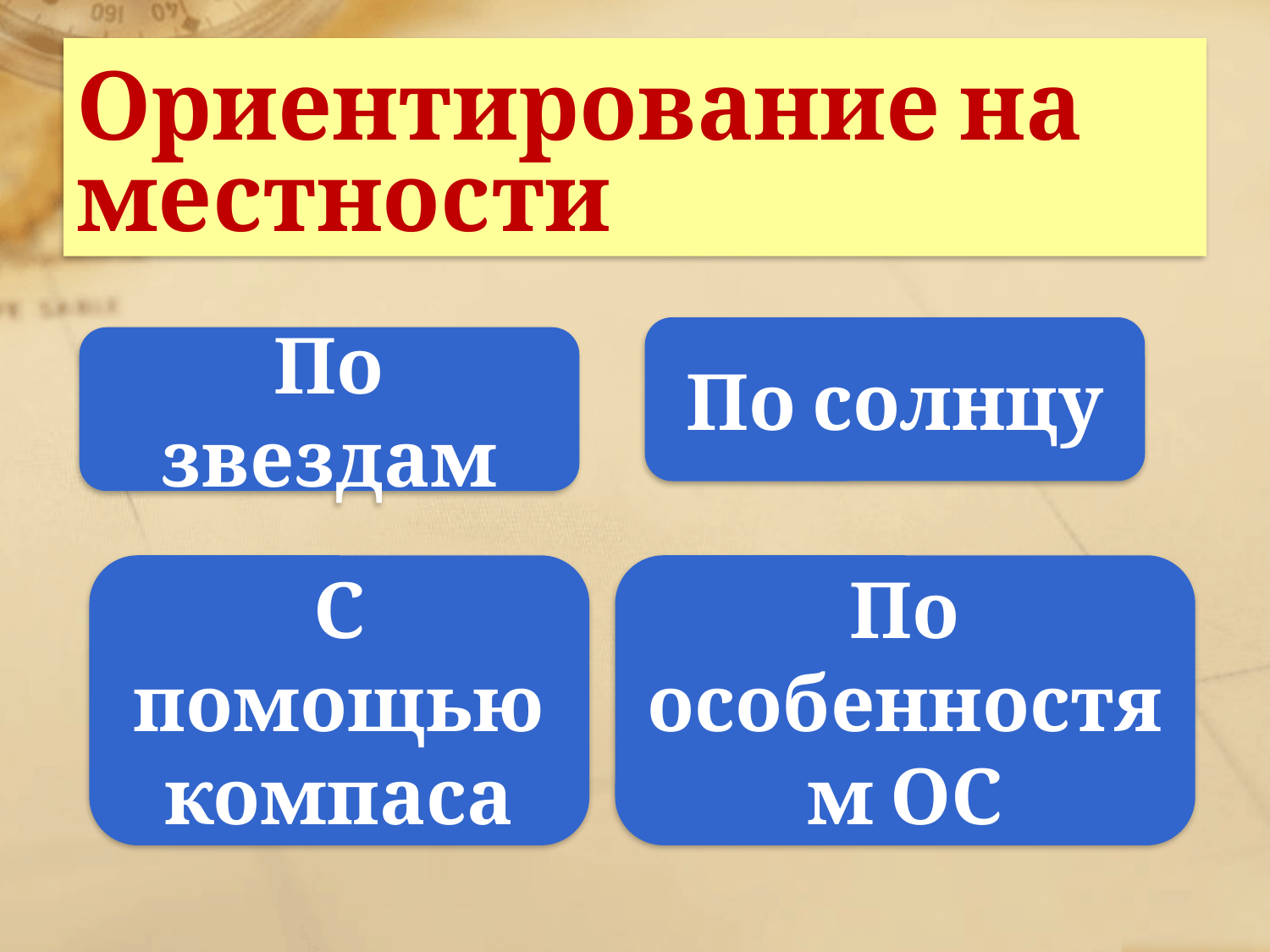

# Ориентирование на местности

По солнцу
По звездам
С помощью компаса
По особенностям ОС